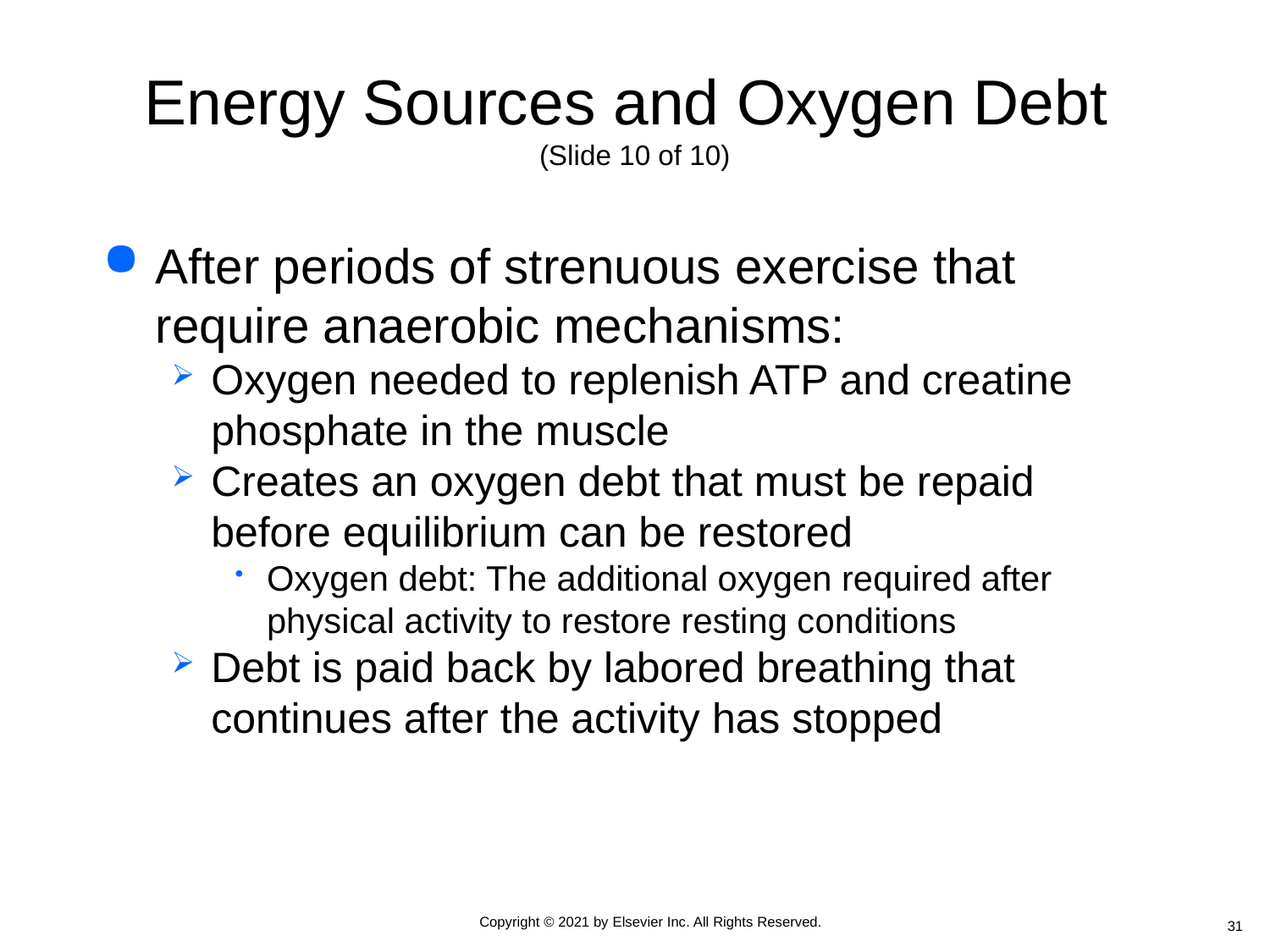

# Energy Sources and Oxygen Debt (Slide 10 of 10)
After periods of strenuous exercise that require anaerobic mechanisms:
Oxygen needed to replenish ATP and creatine phosphate in the muscle
Creates an oxygen debt that must be repaid before equilibrium can be restored
Oxygen debt: The additional oxygen required after physical activity to restore resting conditions
Debt is paid back by labored breathing that continues after the activity has stopped
31